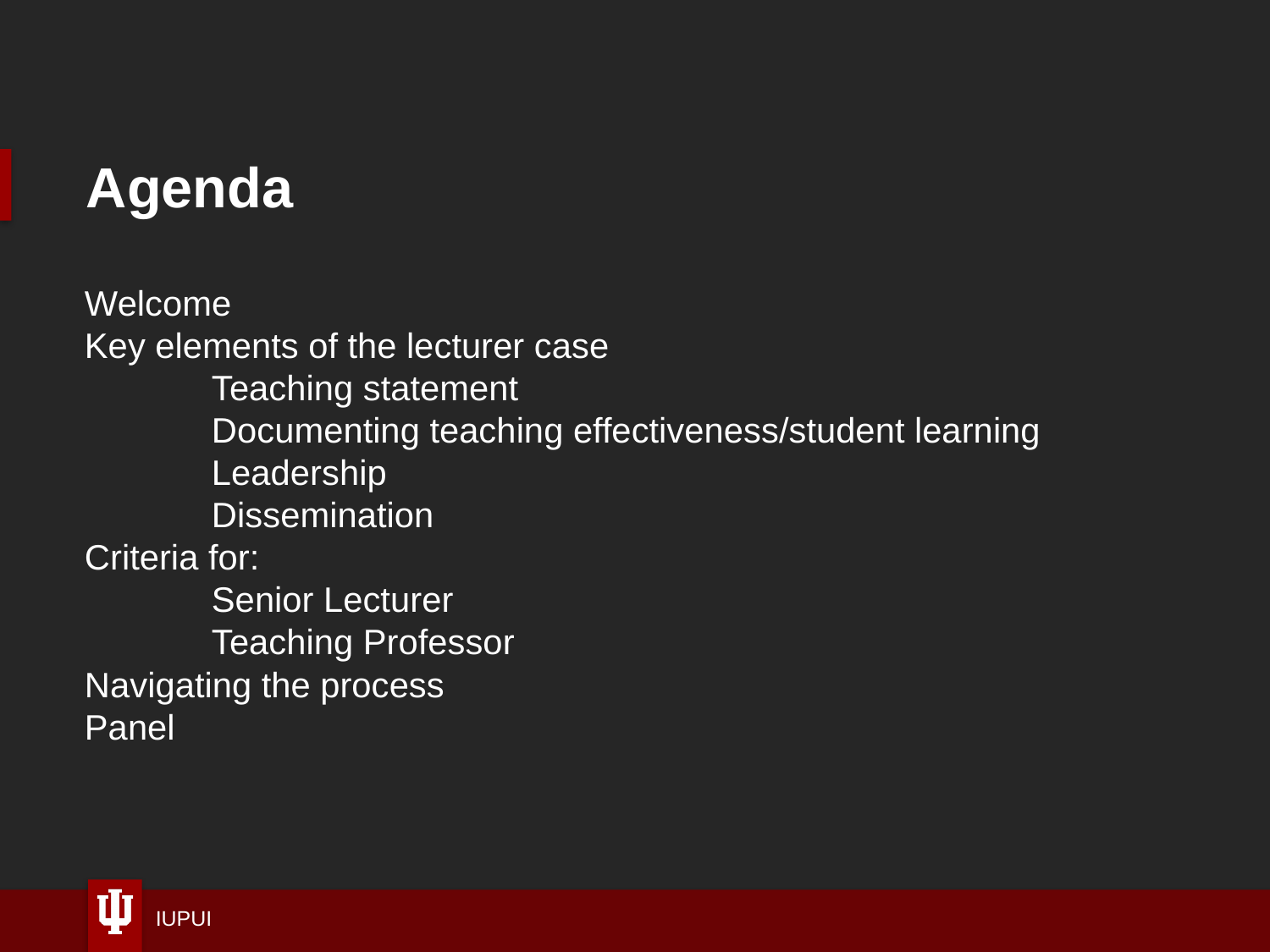

# Agenda
Welcome
Key elements of the lecturer case
	Teaching statement
	Documenting teaching effectiveness/student learning
	Leadership
	Dissemination
Criteria for:
	Senior Lecturer
	Teaching Professor
Navigating the process
Panel